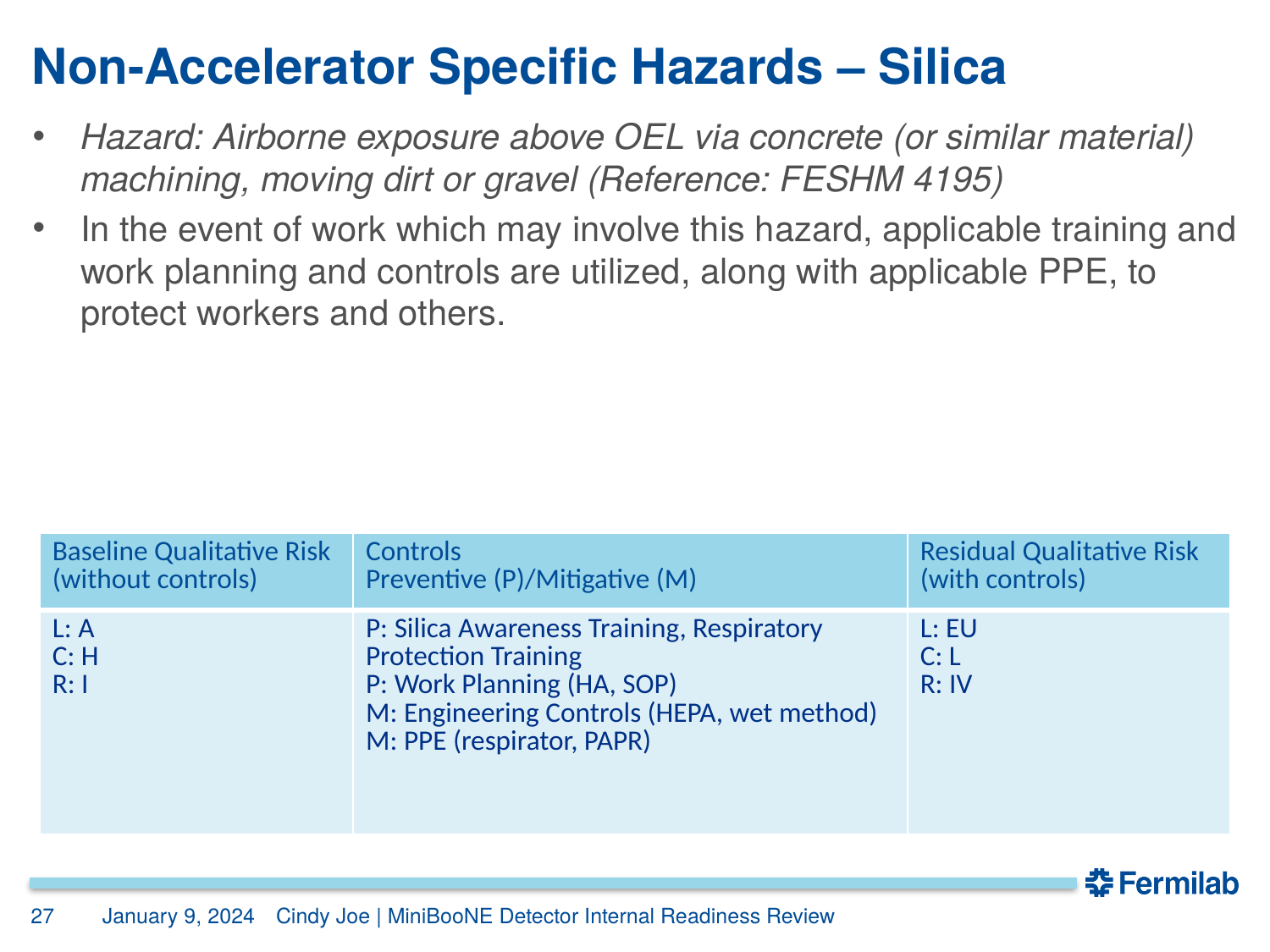

# Non-Accelerator Specific Hazards – Silica
Hazard: Airborne exposure above OEL via concrete (or similar material) machining, moving dirt or gravel (Reference: FESHM 4195)
In the event of work which may involve this hazard, applicable training and work planning and controls are utilized, along with applicable PPE, to protect workers and others.
| Baseline Qualitative Risk (without controls) | Controls Preventive (P)/Mitigative (M) | Residual Qualitative Risk (with controls) |
| --- | --- | --- |
| L: A C: H R: I | P: Silica Awareness Training, Respiratory Protection Training P: Work Planning (HA, SOP) M: Engineering Controls (HEPA, wet method) M: PPE (respirator, PAPR) | L: EU C: L R: IV |
27
January 9, 2024
Cindy Joe | MiniBooNE Detector Internal Readiness Review